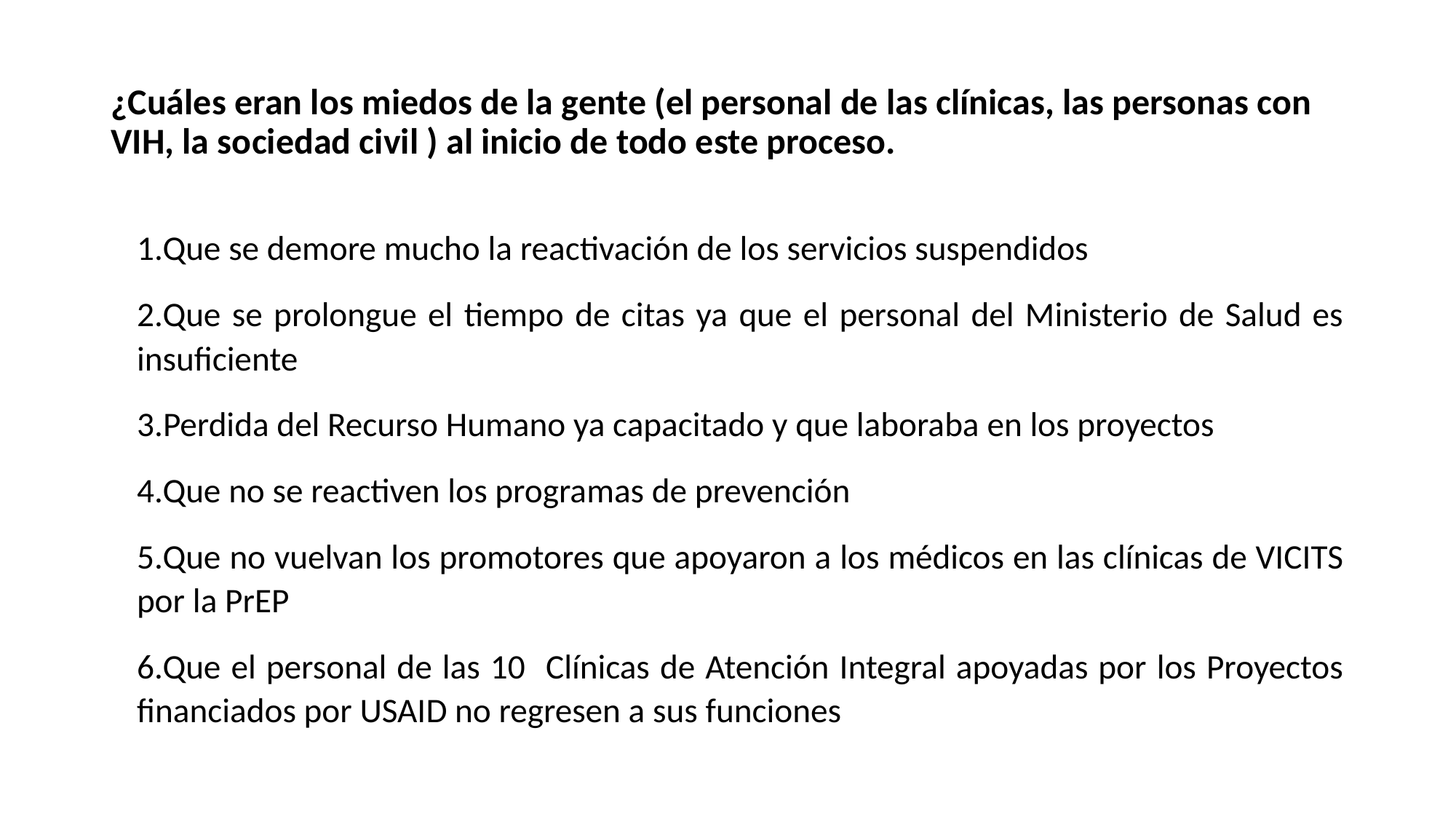

# ¿Cuáles eran los miedos de la gente (el personal de las clínicas, las personas con VIH, la sociedad civil ) al inicio de todo este proceso.
1.Que se demore mucho la reactivación de los servicios suspendidos
2.Que se prolongue el tiempo de citas ya que el personal del Ministerio de Salud es insuficiente
3.Perdida del Recurso Humano ya capacitado y que laboraba en los proyectos
4.Que no se reactiven los programas de prevención
5.Que no vuelvan los promotores que apoyaron a los médicos en las clínicas de VICITS por la PrEP
6.Que el personal de las 10  Clínicas de Atención Integral apoyadas por los Proyectos financiados por USAID no regresen a sus funciones